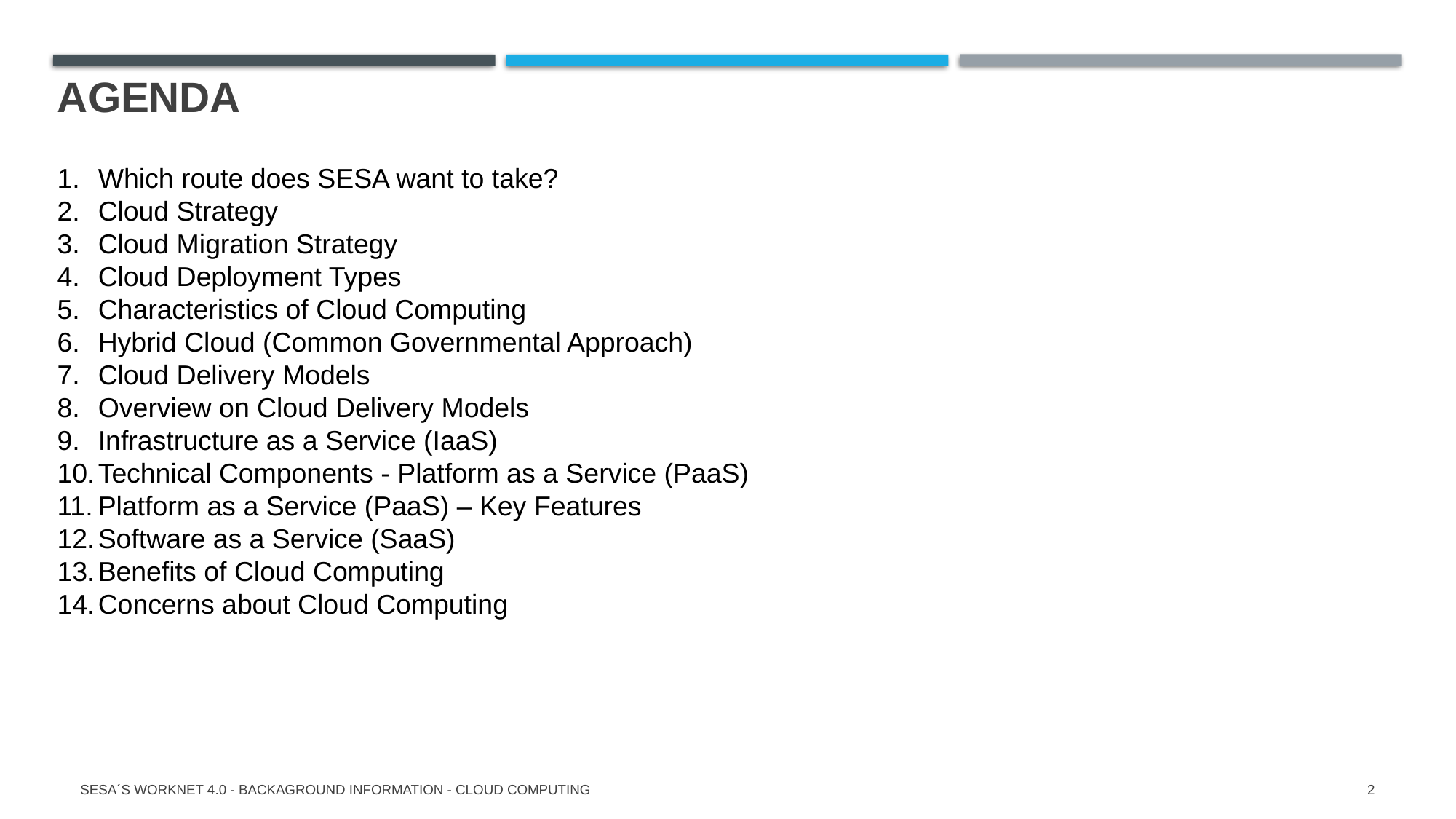

# Agenda
Which route does SESA want to take?
Cloud Strategy
Cloud Migration Strategy
Cloud Deployment Types
Characteristics of Cloud Computing
Hybrid Cloud (Common Governmental Approach)
Cloud Delivery Models
Overview on Cloud Delivery Models
Infrastructure as a Service (IaaS)
Technical Components - Platform as a Service (PaaS)
Platform as a Service (PaaS) – Key Features
Software as a Service (SaaS)
Benefits of Cloud Computing
Concerns about Cloud Computing

SESA´s WorkNet 4.0 - Backaground Information - Cloud Computing
2